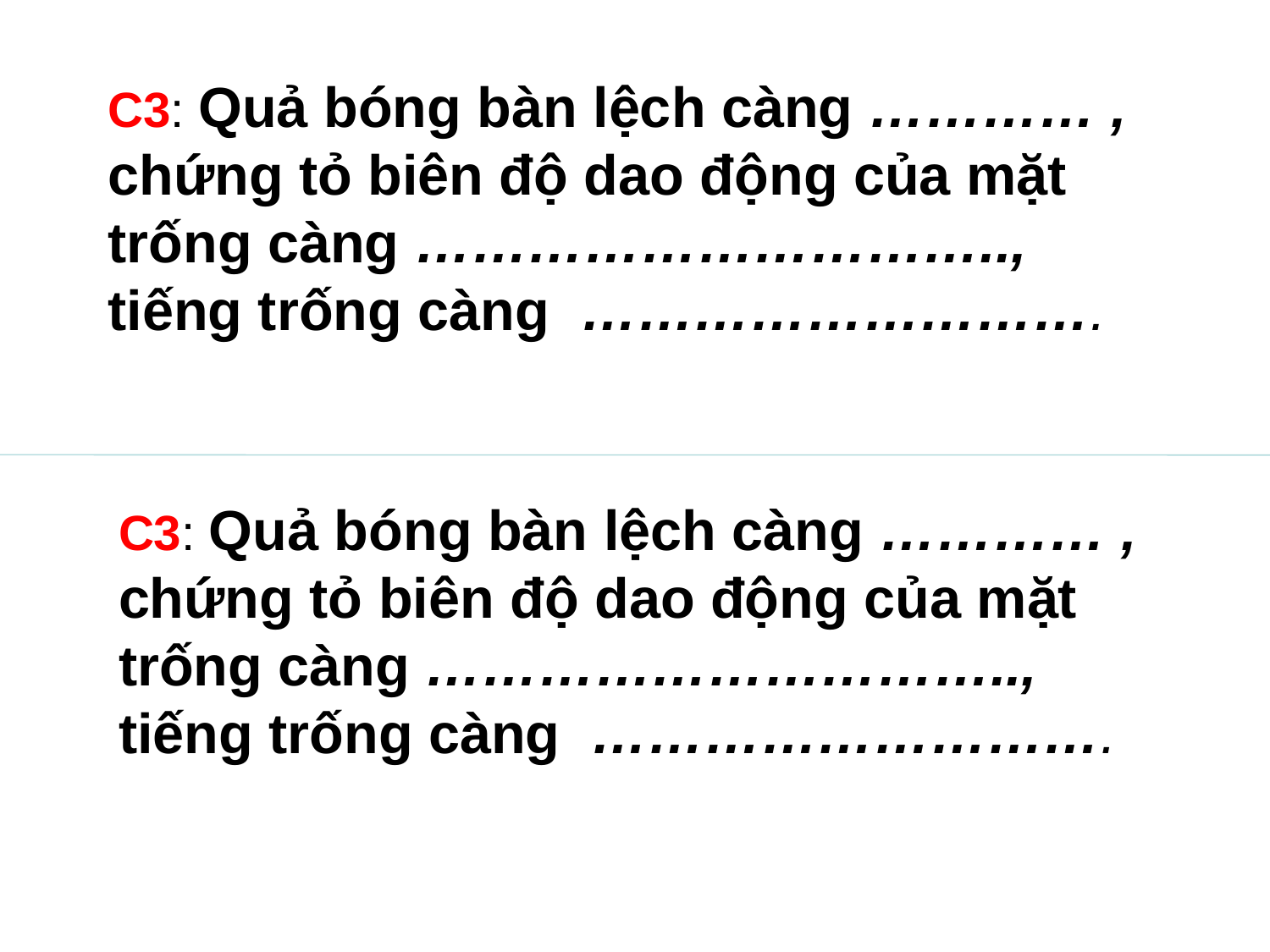

C3: Quả bóng bàn lệch càng ………… , chứng tỏ biên độ dao động của mặt trống càng ………………………….., tiếng trống càng  ……………………….
C3: Quả bóng bàn lệch càng ………… , chứng tỏ biên độ dao động của mặt trống càng ………………………….., tiếng trống càng  ……………………….